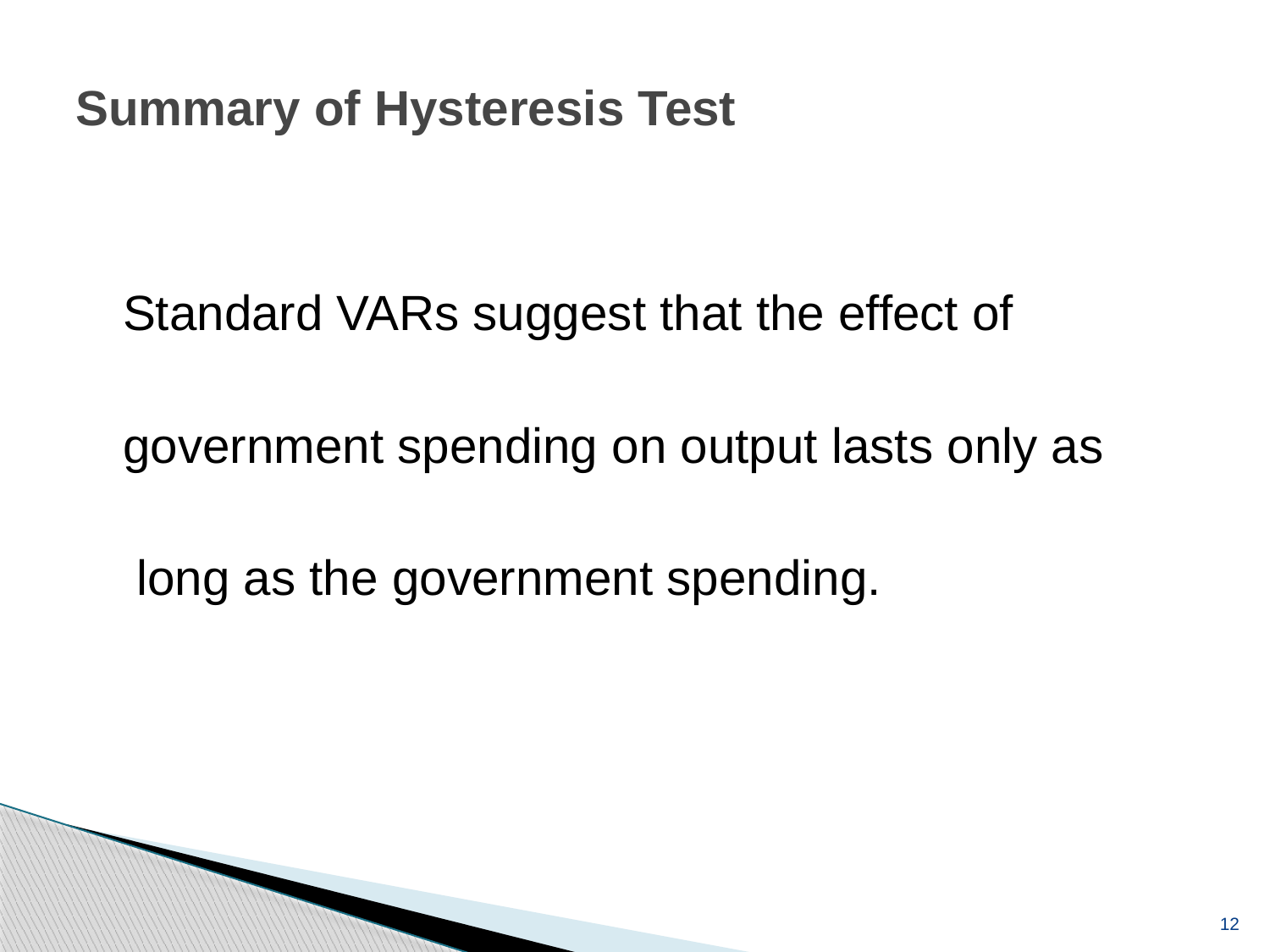

Summary of Hysteresis Test
Standard VARs suggest that the effect of

government spending on output lasts only as

 long as the government spending.
12